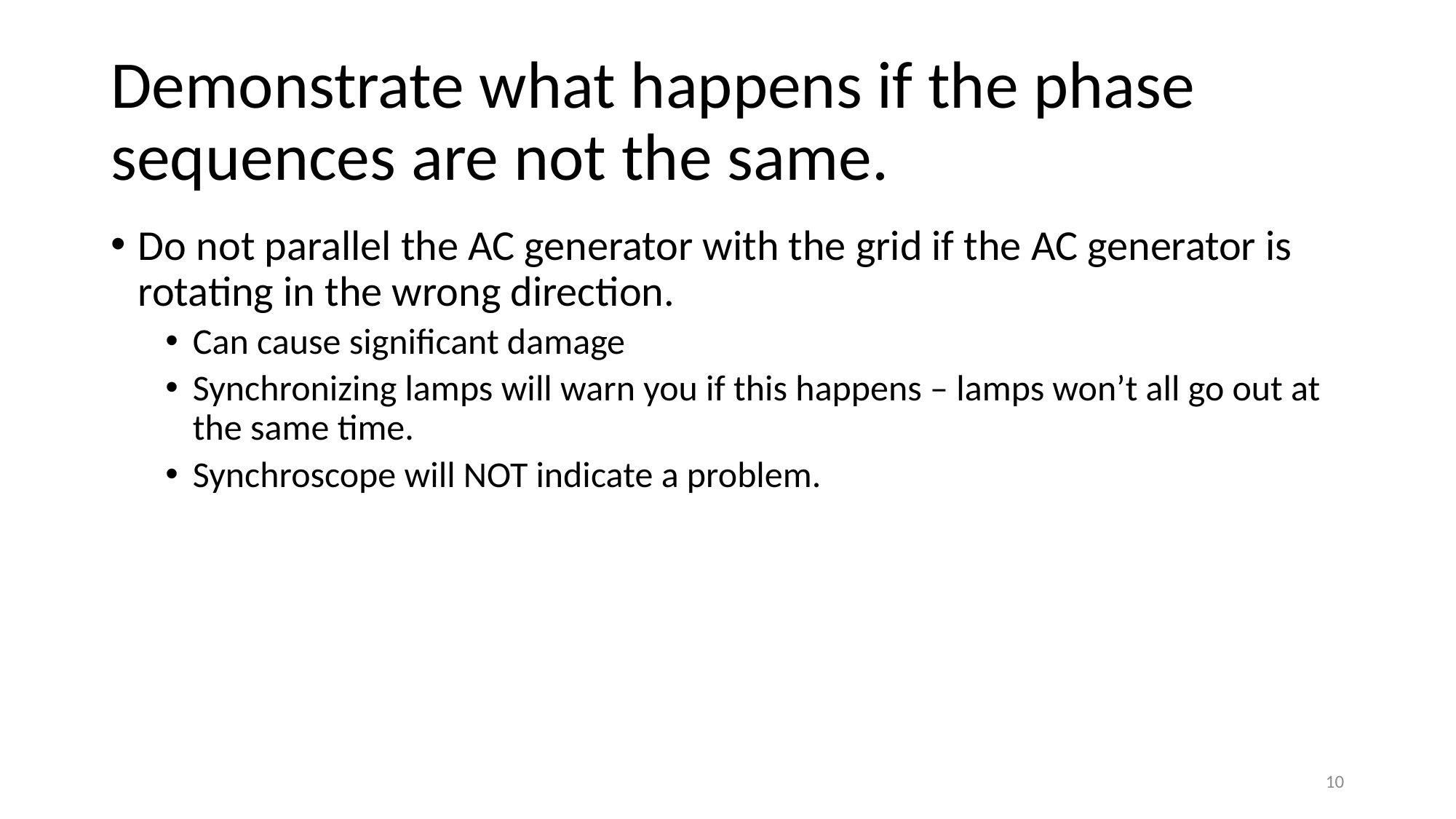

# Demonstrate what happens if the phase sequences are not the same.
Do not parallel the AC generator with the grid if the AC generator is rotating in the wrong direction.
Can cause significant damage
Synchronizing lamps will warn you if this happens – lamps won’t all go out at the same time.
Synchroscope will NOT indicate a problem.
10